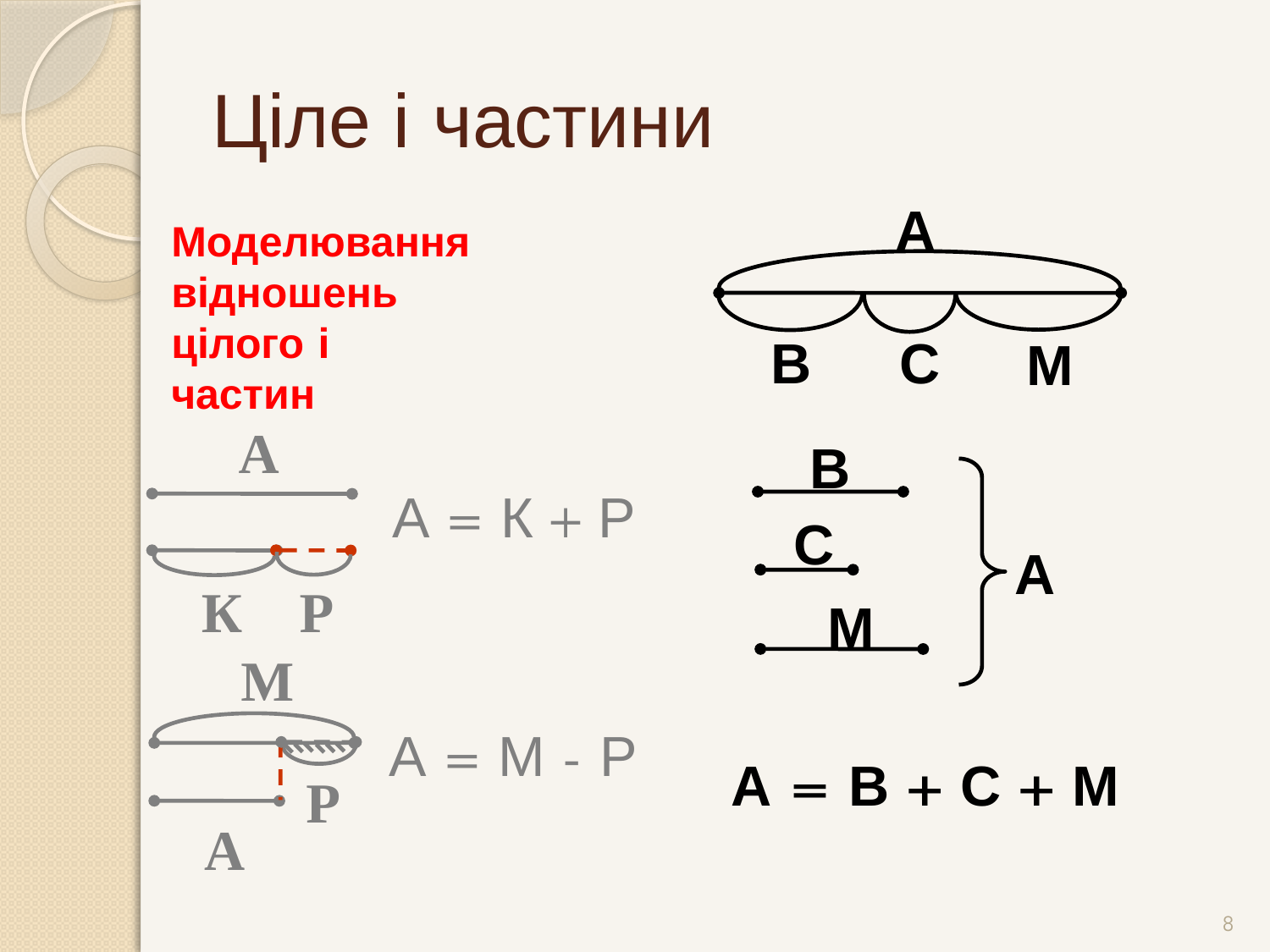

# Ціле і частини

А

С
В
М
Моделювання відношень цілого і частин
A
В

С
А

М

А = К + Р

Р
К

М
А = М - Р

А = В + С + М
Р

А
8